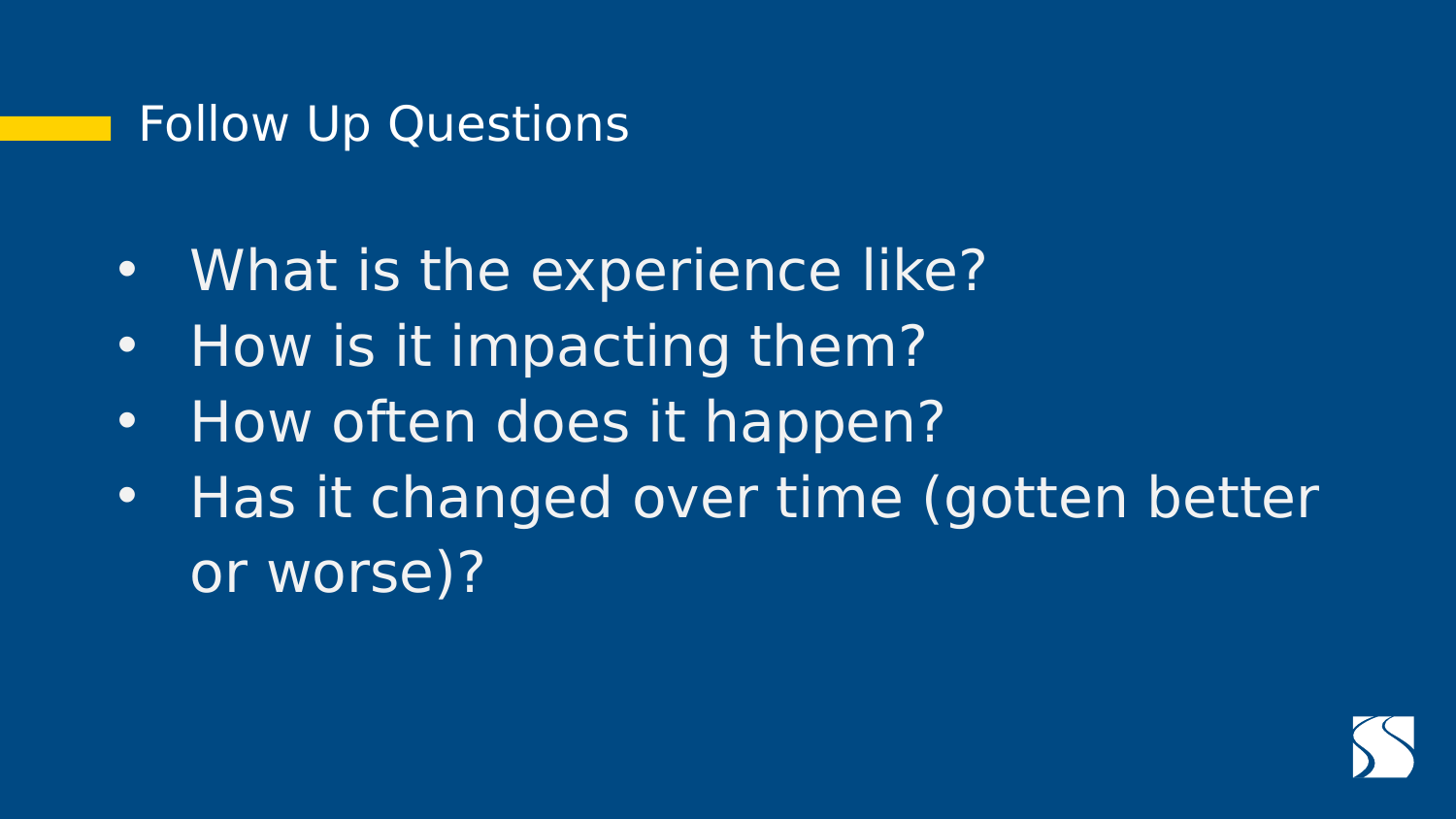

# Follow Up Questions

What is the experience like?
How is it impacting them?
How often does it happen?
Has it changed over time (gotten better
or worse)?